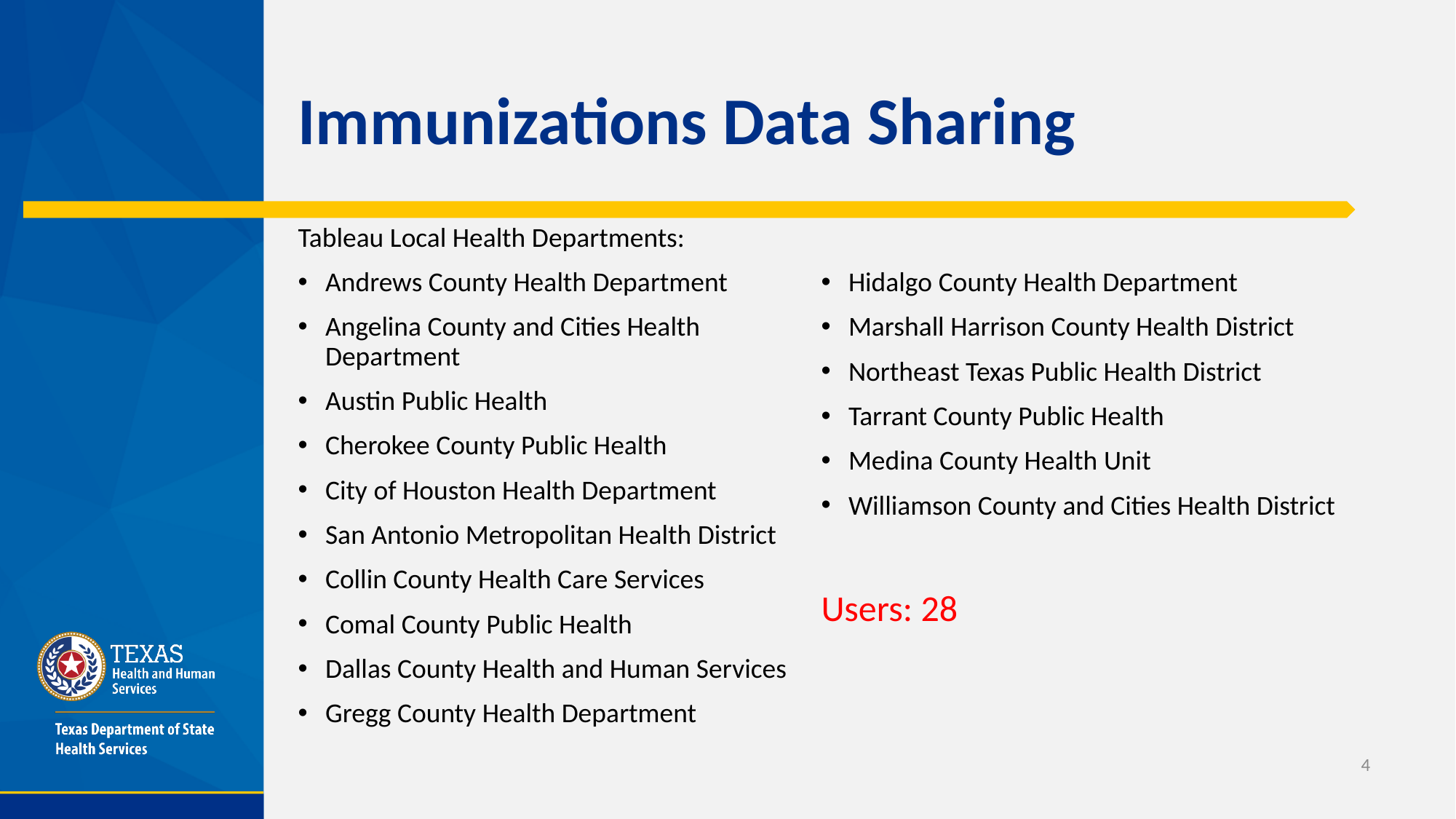

# Immunizations Data Sharing

Tableau Local Health Departments:
Andrews County Health Department
Angelina County and Cities Health Department
Austin Public Health
Cherokee County Public Health
City of Houston Health Department
San Antonio Metropolitan Health District
Collin County Health Care Services
Comal County Public Health
Dallas County Health and Human Services
Gregg County Health Department

Hidalgo County Health Department
Marshall Harrison County Health District
Northeast Texas Public Health District
Tarrant County Public Health
Medina County Health Unit
Williamson County and Cities Health District

Users: 28

4